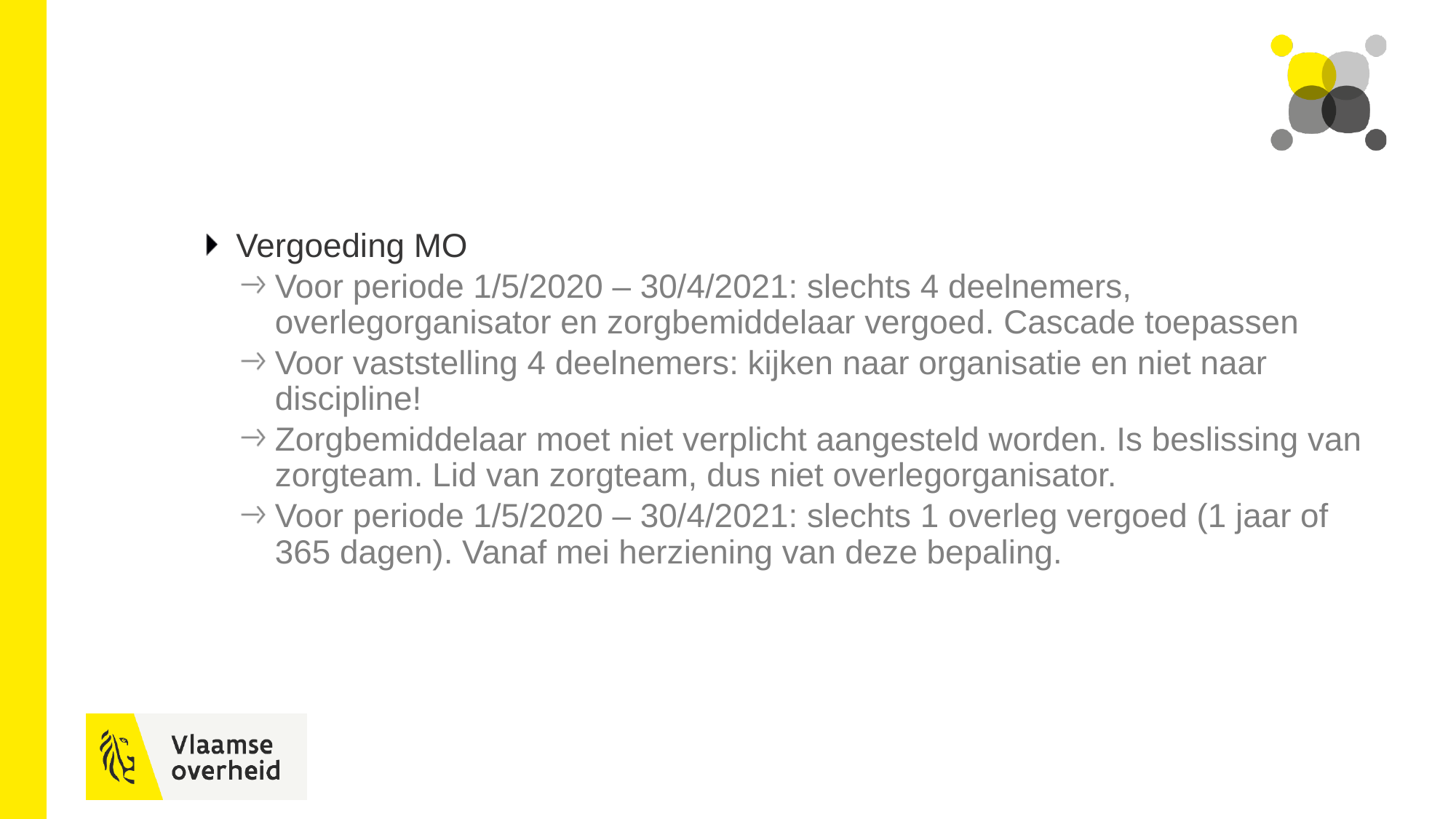

#
Vergoeding MO
Voor periode 1/5/2020 – 30/4/2021: slechts 4 deelnemers, overlegorganisator en zorgbemiddelaar vergoed. Cascade toepassen
Voor vaststelling 4 deelnemers: kijken naar organisatie en niet naar discipline!
Zorgbemiddelaar moet niet verplicht aangesteld worden. Is beslissing van zorgteam. Lid van zorgteam, dus niet overlegorganisator.
Voor periode 1/5/2020 – 30/4/2021: slechts 1 overleg vergoed (1 jaar of 365 dagen). Vanaf mei herziening van deze bepaling.